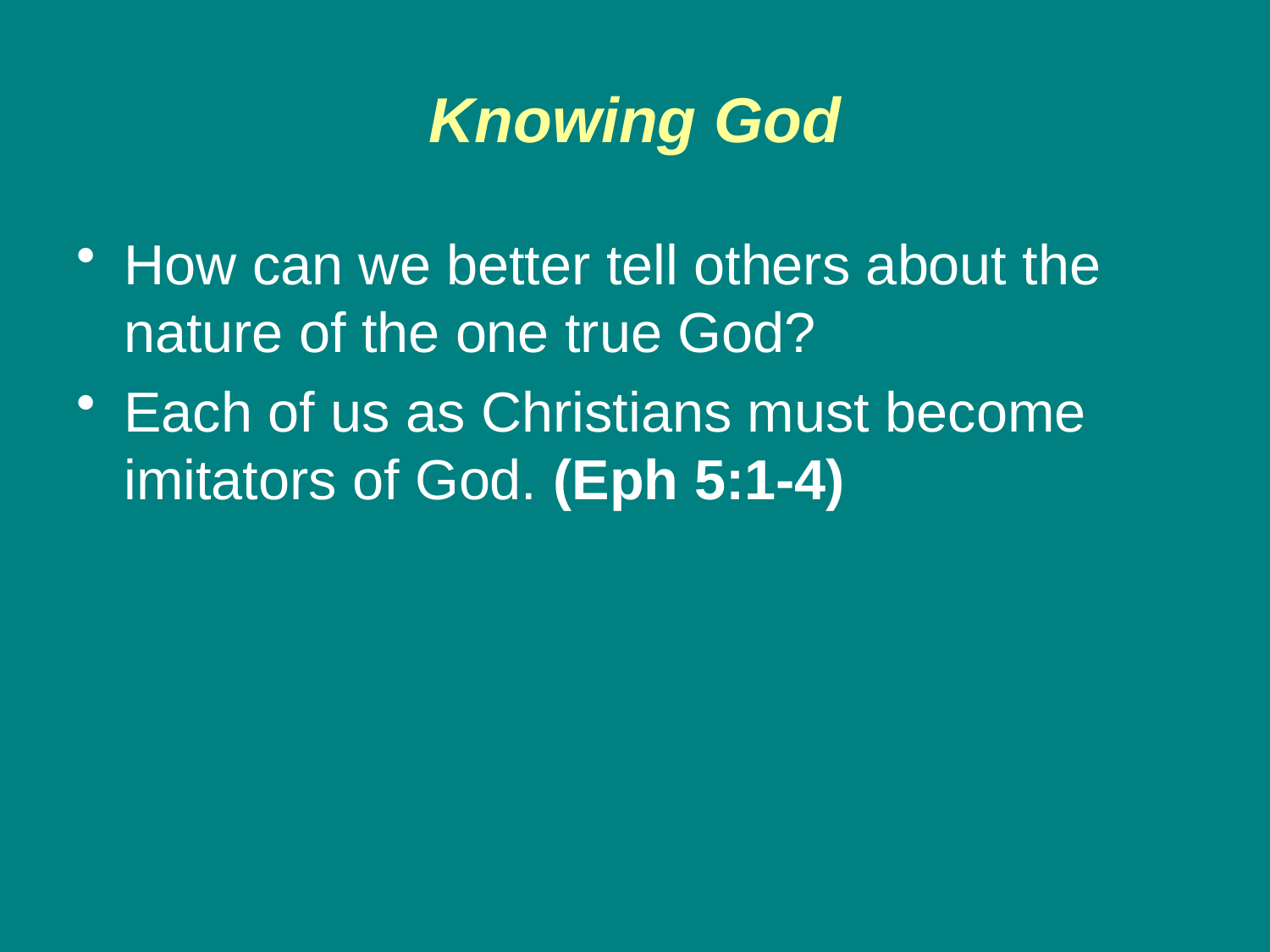

# Knowing God
How can we better tell others about the nature of the one true God?
Each of us as Christians must become imitators of God. (Eph 5:1-4)